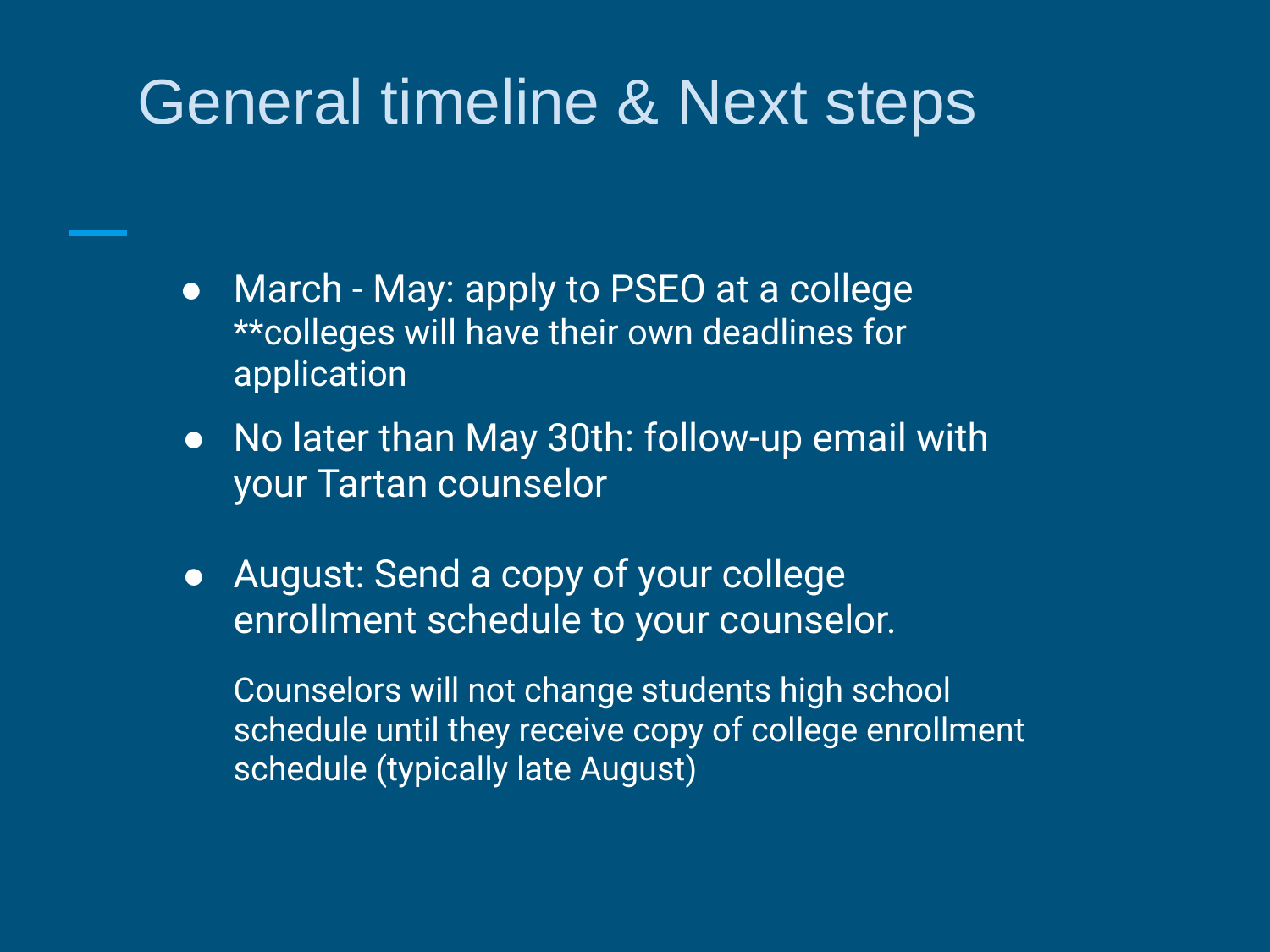

# General timeline & Next steps
March - May: apply to PSEO at a college **colleges will have their own deadlines for application
No later than May 30th: follow-up email with your Tartan counselor
August: Send a copy of your college enrollment schedule to your counselor.
Counselors will not change students high school schedule until they receive copy of college enrollment schedule (typically late August)